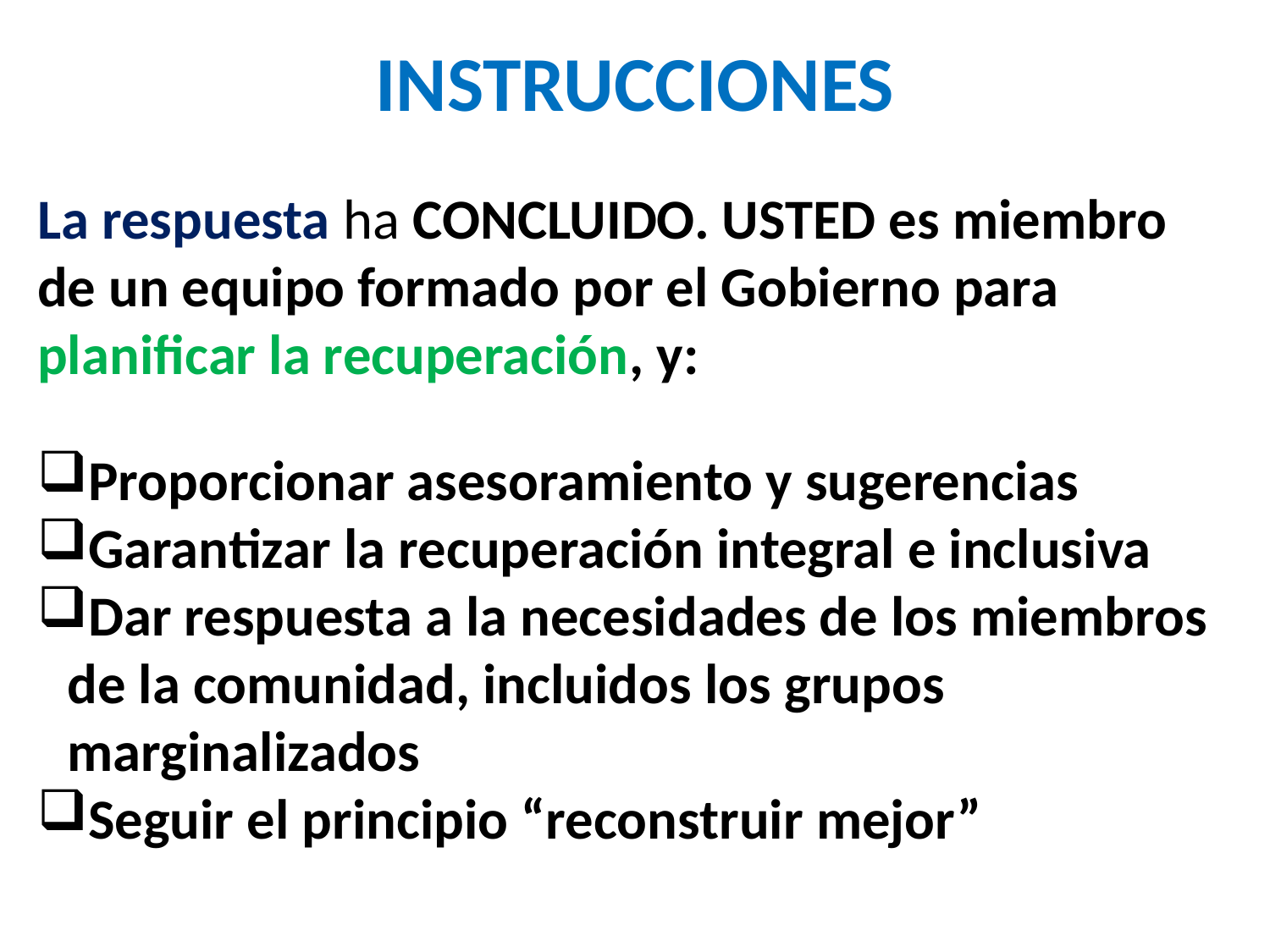

INSTRUCCIONES
La respuesta ha CONCLUIDO. USTED es miembro de un equipo formado por el Gobierno para planificar la recuperación, y:

Proporcionar asesoramiento y sugerencias
Garantizar la recuperación integral e inclusiva
Dar respuesta a la necesidades de los miembros de la comunidad, incluidos los grupos marginalizados
Seguir el principio “reconstruir mejor”